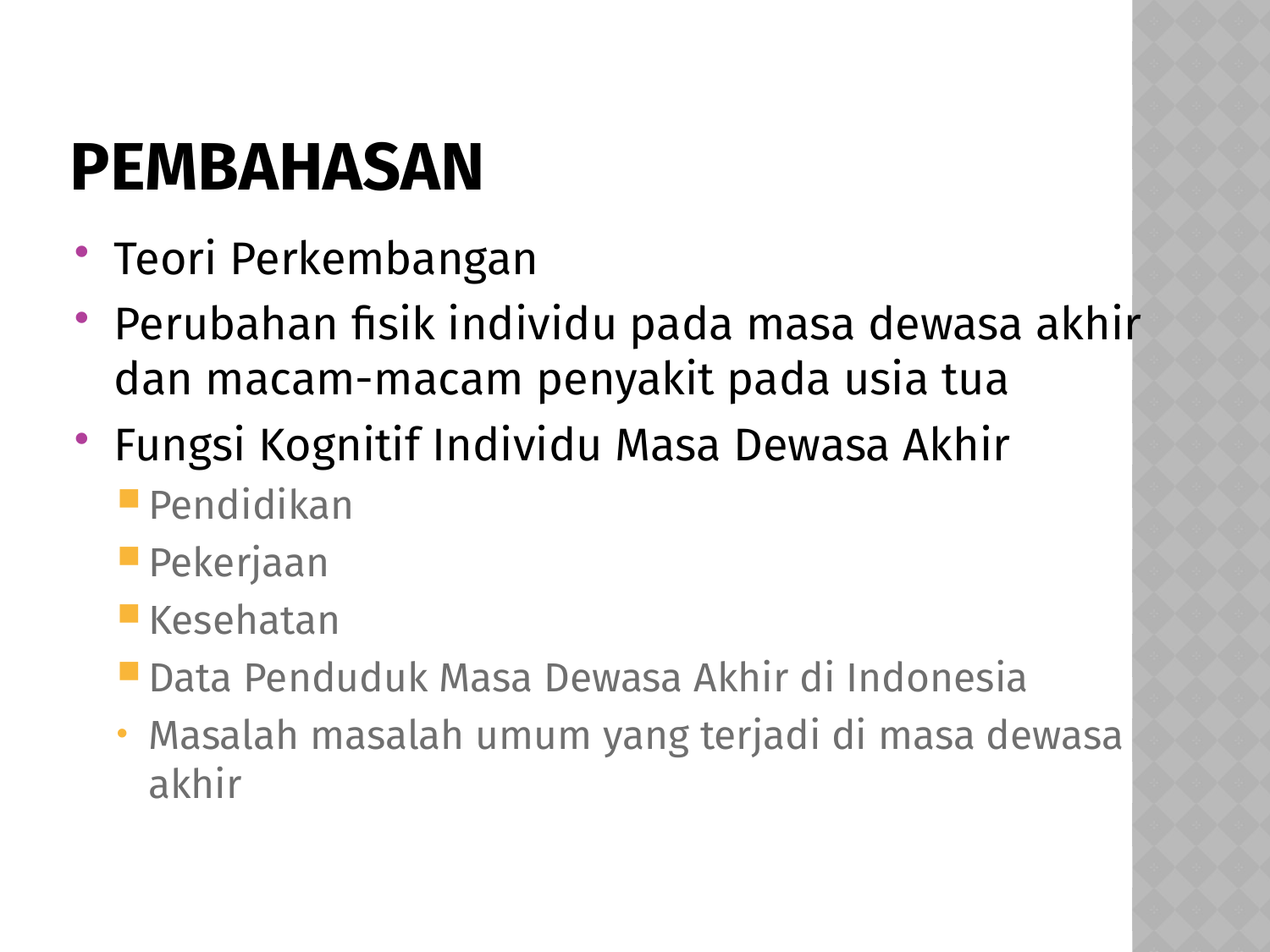

# Pembahasan
Teori Perkembangan
Perubahan fisik individu pada masa dewasa akhir dan macam-macam penyakit pada usia tua
Fungsi Kognitif Individu Masa Dewasa Akhir
Pendidikan
Pekerjaan
Kesehatan
Data Penduduk Masa Dewasa Akhir di Indonesia
Masalah masalah umum yang terjadi di masa dewasa akhir